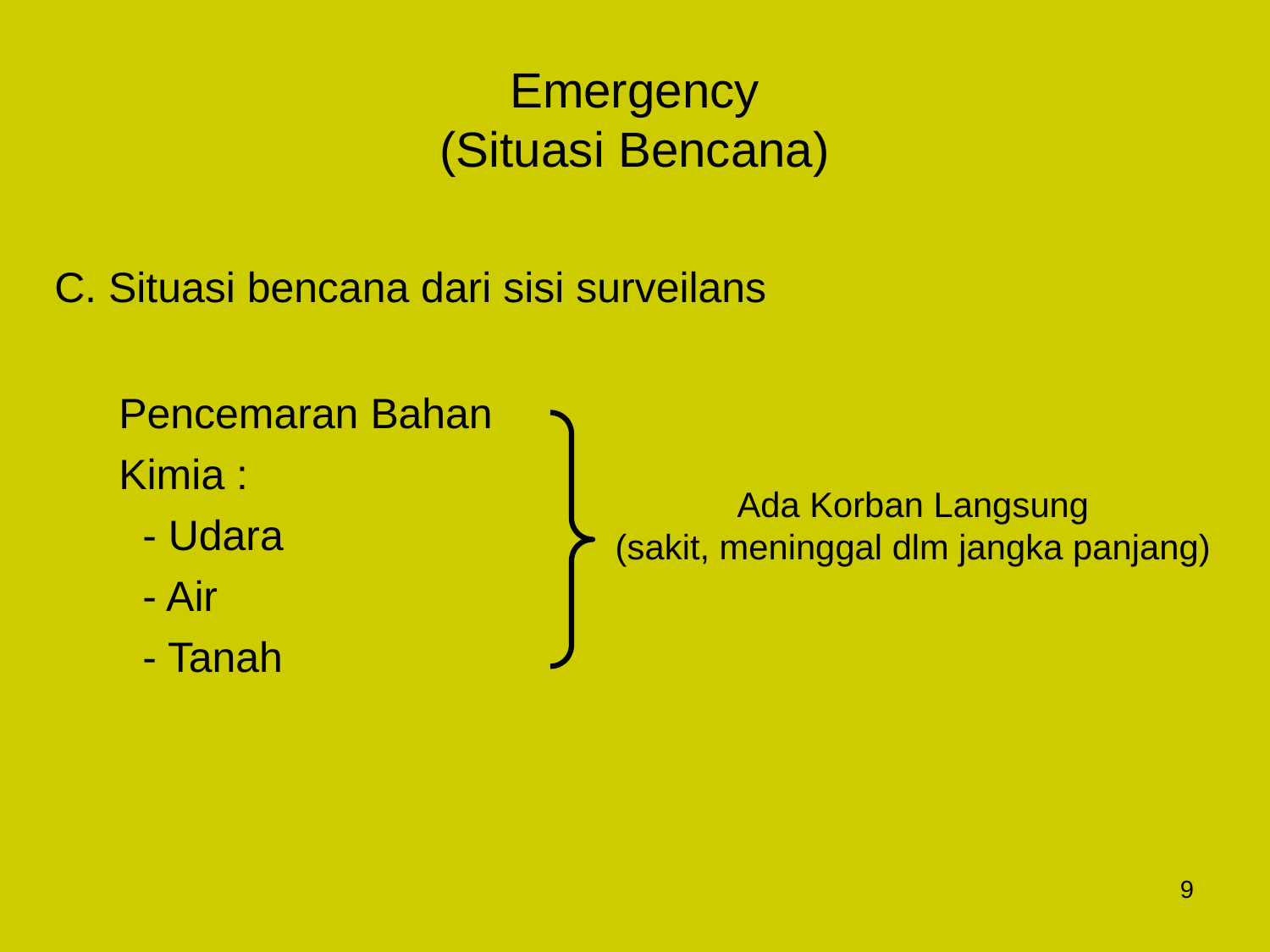

# Emergency (Situasi Bencana)
C. Situasi bencana dari sisi surveilans
Pencemaran Bahan
Kimia :
  - Udara
  - Air
  - Tanah

Ada Korban Langsung
(sakit, meninggal dlm jangka panjang)
9